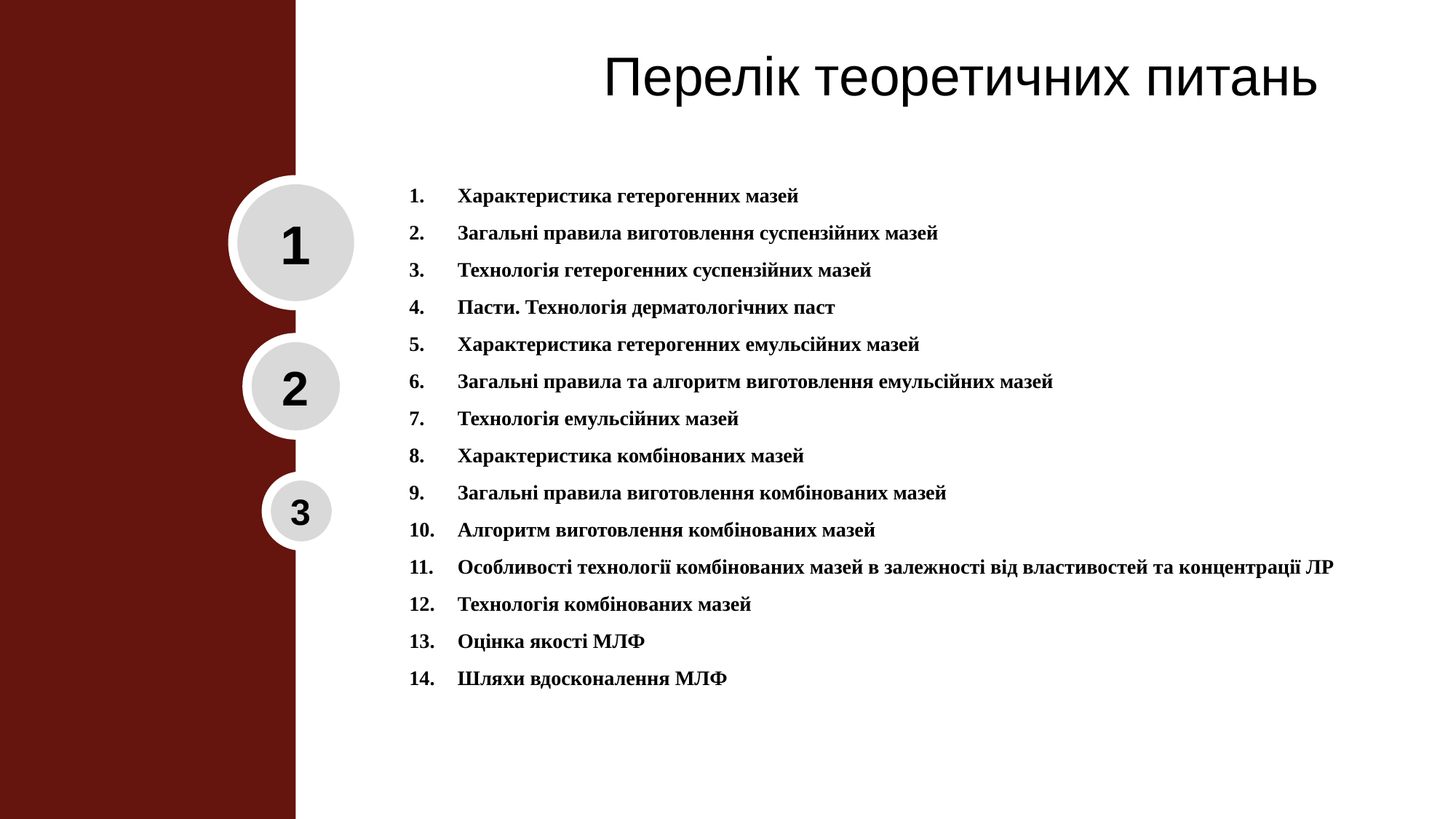

# Перелік теоретичних питань
Характеристика гетерогенних мазей
Загальні правила виготовлення cуспензійних мазей
Технологія гетерогенних cуспензійних мазей
Пасти. Технологія дерматологічних паст
Характеристика гетерогенних емульсійних мазей
Загальні правила та алгоритм виготовлення емульсійних мазей
Технологія емульсійних мазей
Характеристика комбінованих мазей
Загальні правила виготовлення комбінованих мазей
Алгоритм виготовлення комбінованих мазей
Особливості технології комбінованих мазей в залежності від властивостей та концентрації ЛР
Технологія комбінованих мазей
Оцінка якості МЛФ
Шляхи вдосконалення МЛФ